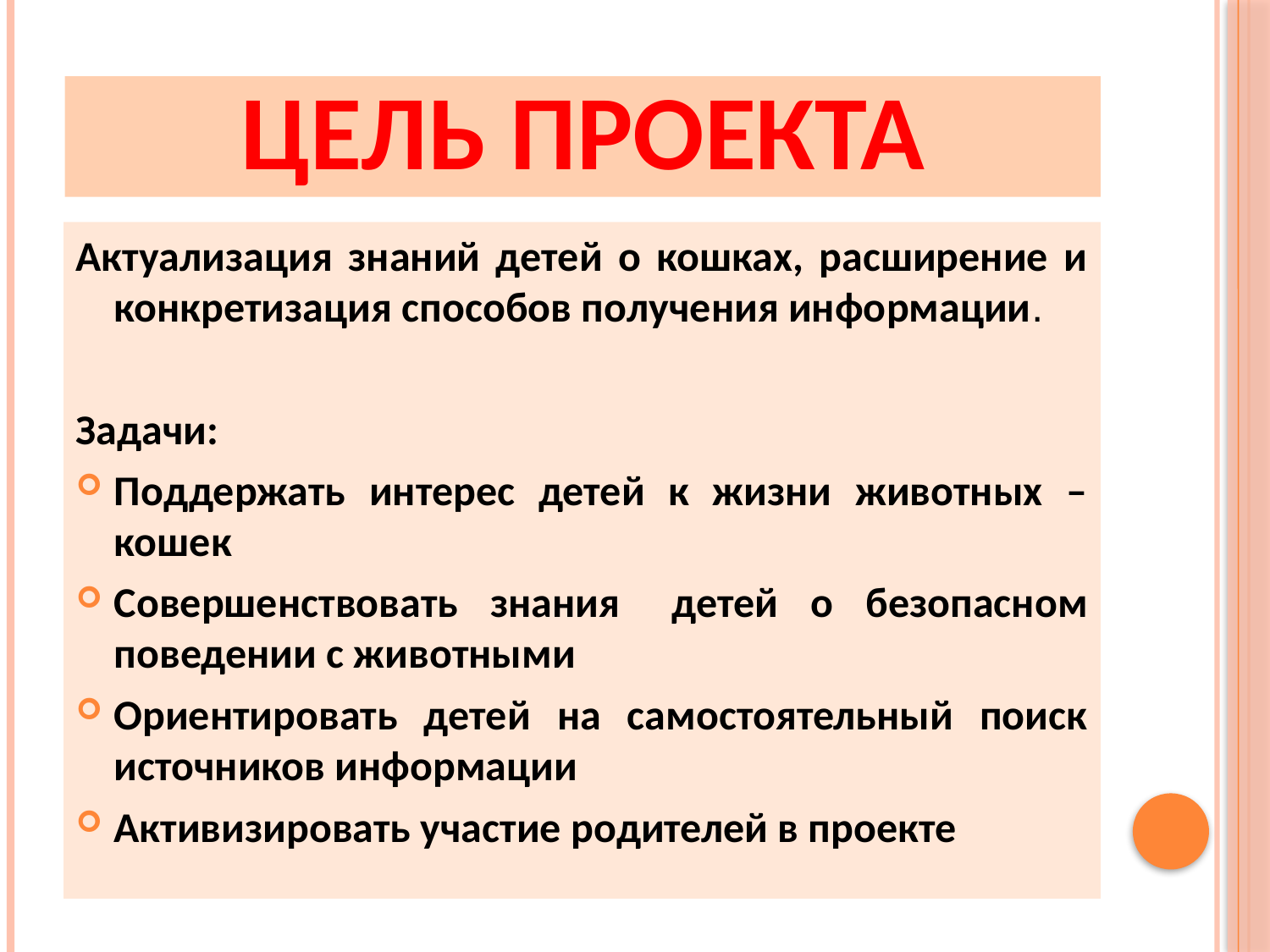

# Цель проекта
Актуализация знаний детей о кошках, расширение и конкретизация способов получения информации.

Задачи:
Поддержать интерес детей к жизни животных – кошек
Совершенствовать знания   детей о безопасном поведении с животными
Ориентировать детей на самостоятельный поиск источников информации
Активизировать участие родителей в проекте